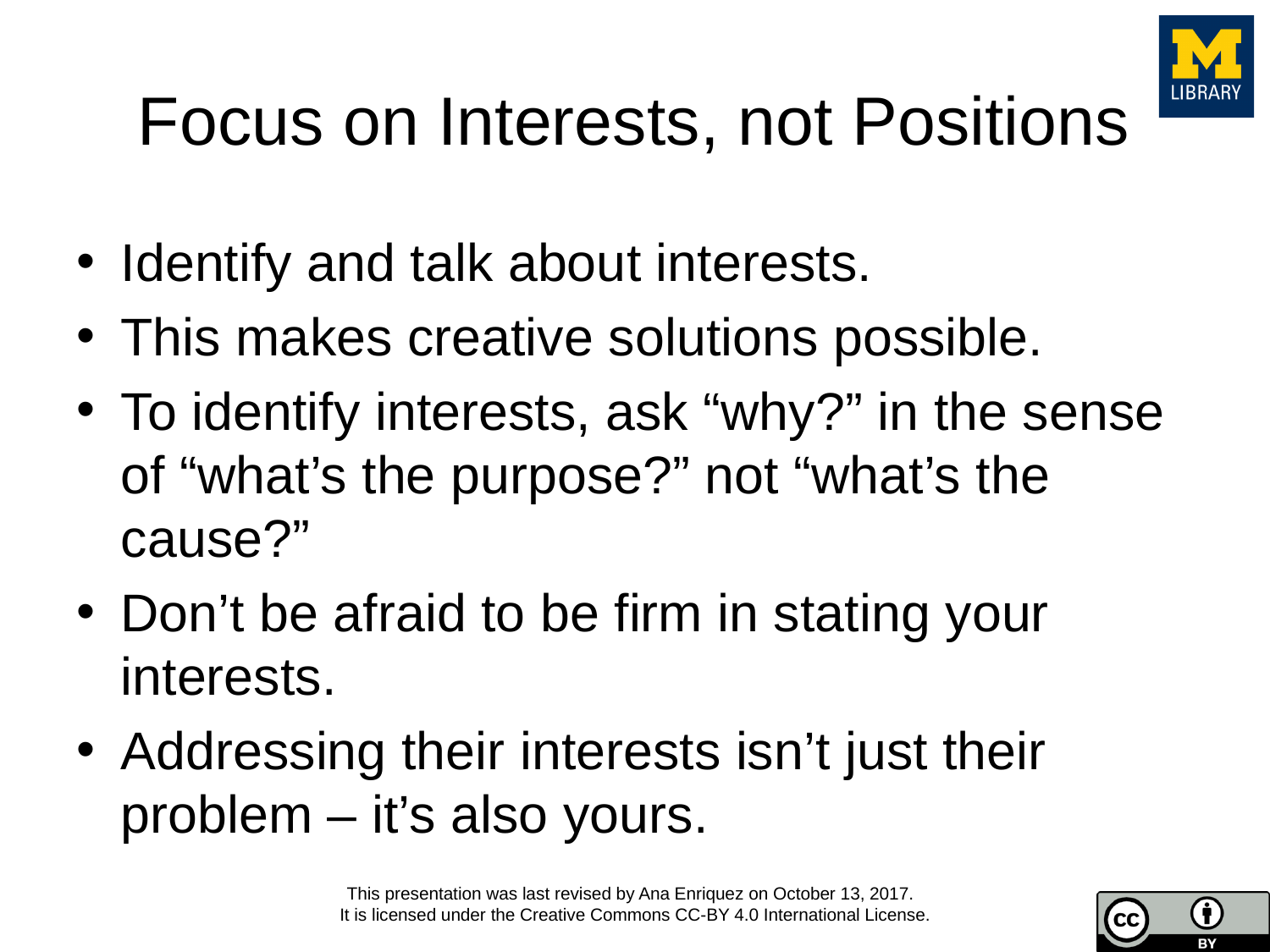

# Focus on Interests, not Positions
Identify and talk about interests.
This makes creative solutions possible.
To identify interests, ask “why?” in the sense of “what’s the purpose?” not “what’s the cause?”
Don’t be afraid to be firm in stating your interests.
Addressing their interests isn’t just their problem – it’s also yours.
This presentation was last revised by Ana Enriquez on October 13, 2017.
It is licensed under the Creative Commons CC-BY 4.0 International License.